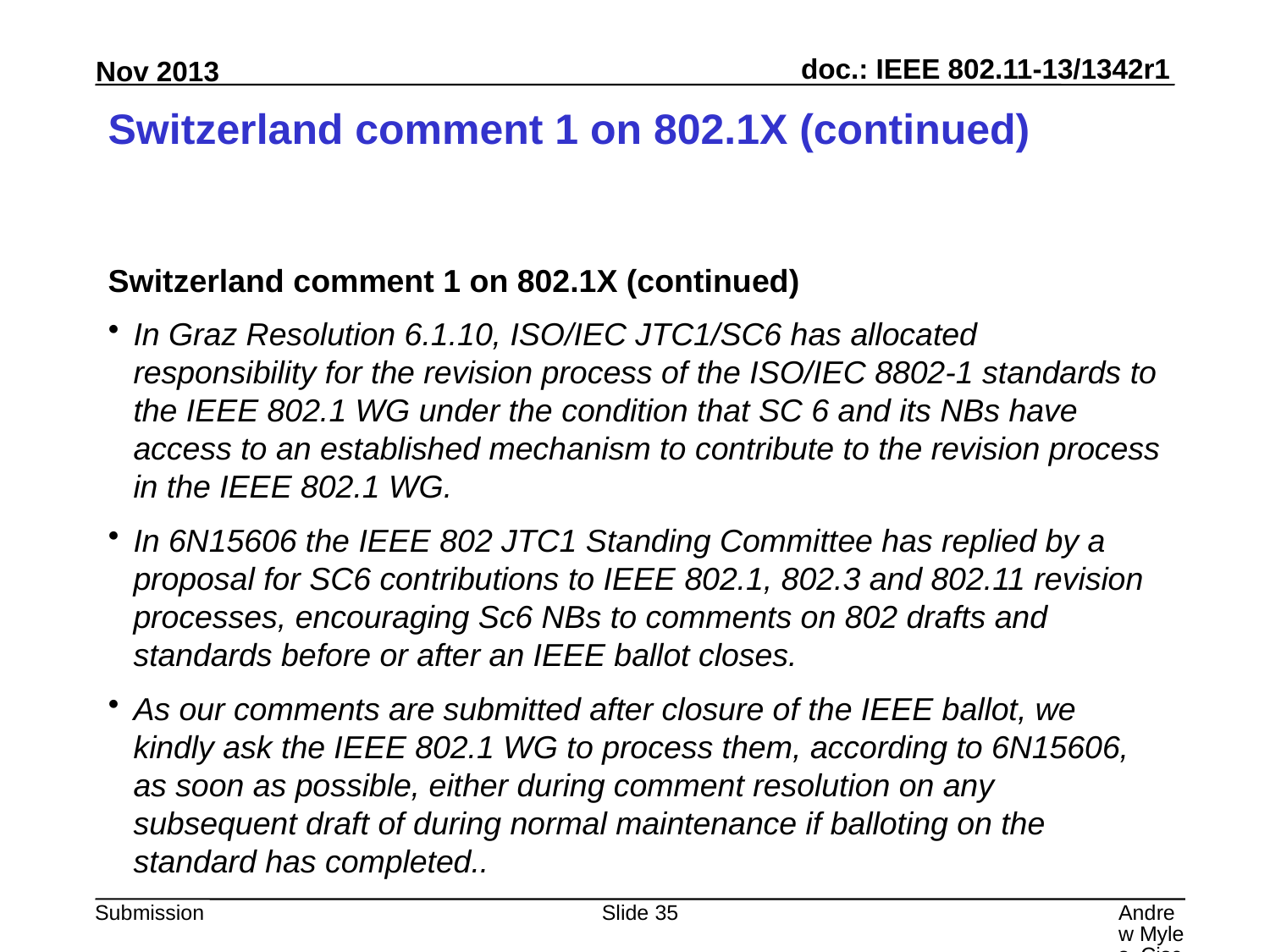

# Switzerland comment 1 on 802.1X (continued)
Switzerland comment 1 on 802.1X (continued)
In Graz Resolution 6.1.10, ISO/IEC JTC1/SC6 has allocated responsibility for the revision process of the ISO/IEC 8802-1 standards to the IEEE 802.1 WG under the condition that SC 6 and its NBs have access to an established mechanism to contribute to the revision process in the IEEE 802.1 WG.
In 6N15606 the IEEE 802 JTC1 Standing Committee has replied by a proposal for SC6 contributions to IEEE 802.1, 802.3 and 802.11 revision processes, encouraging Sc6 NBs to comments on 802 drafts and standards before or after an IEEE ballot closes.
As our comments are submitted after closure of the IEEE ballot, we kindly ask the IEEE 802.1 WG to process them, according to 6N15606, as soon as possible, either during comment resolution on any subsequent draft of during normal maintenance if balloting on the standard has completed..
Slide 35
Andrew Myles, Cisco